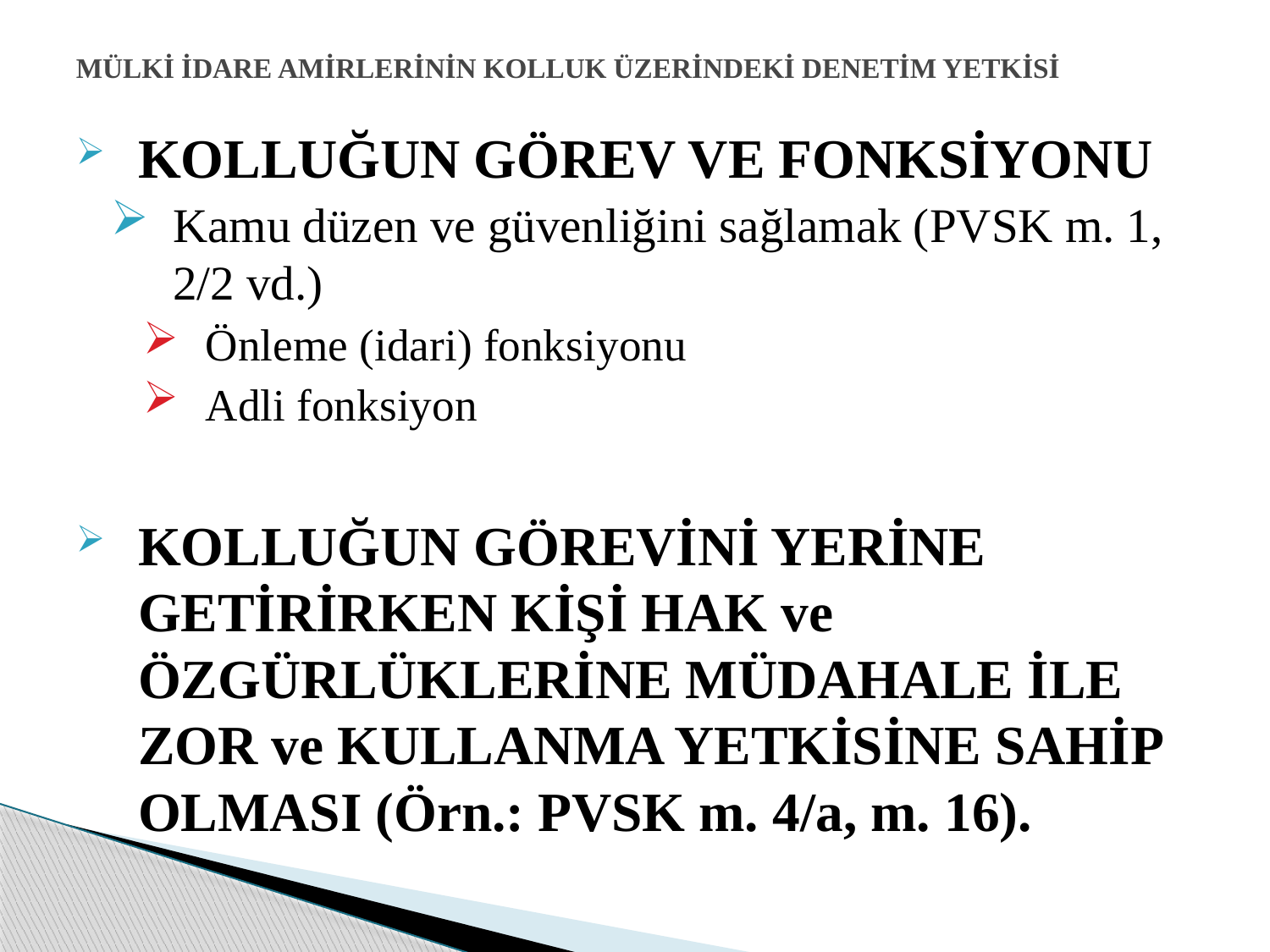

# MÜLKİ İDARE AMİRLERİNİN KOLLUK ÜZERİNDEKİ DENETİM YETKİSİ
KOLLUĞUN GÖREV VE FONKSİYONU
Kamu düzen ve güvenliğini sağlamak (PVSK m. 1, 2/2 vd.)
Önleme (idari) fonksiyonu
Adli fonksiyon

KOLLUĞUN GÖREVİNİ YERİNE GETİRİRKEN KİŞİ HAK ve ÖZGÜRLÜKLERİNE MÜDAHALE İLE ZOR ve KULLANMA YETKİSİNE SAHİP OLMASI (Örn.: PVSK m. 4/a, m. 16).